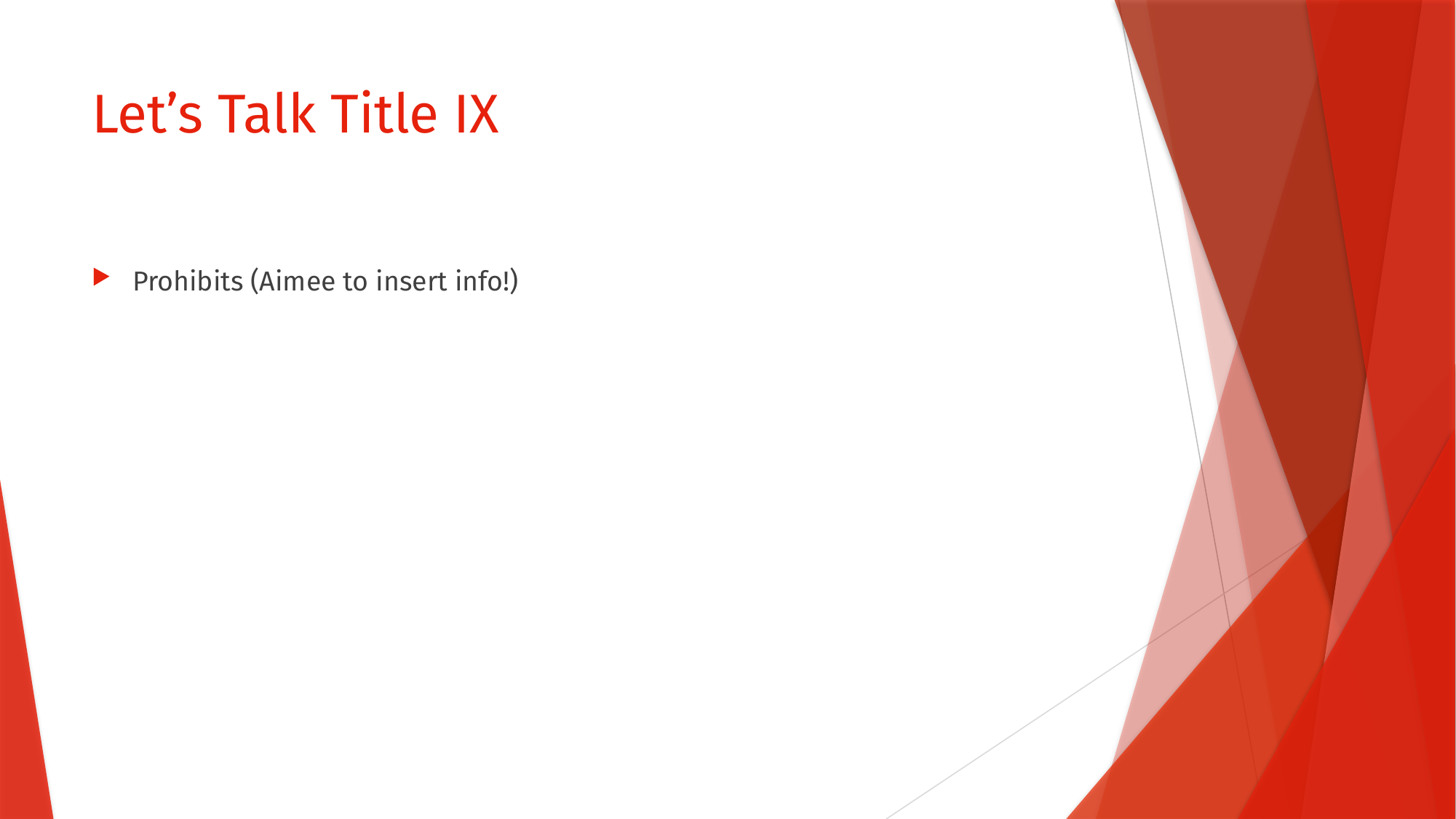

# Let’s Talk Title IX
Prohibits (Aimee to insert info!)